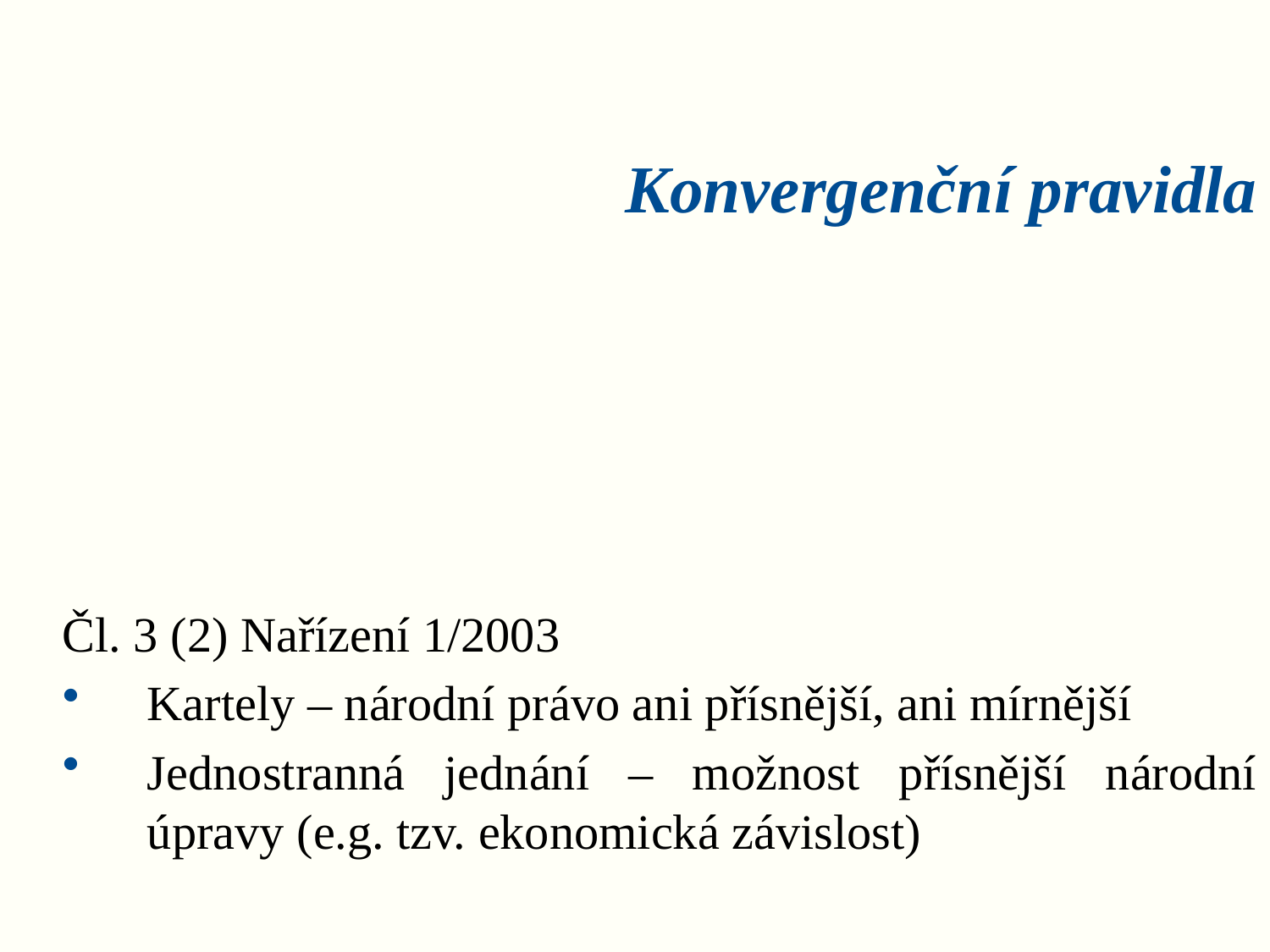

# Konvergenční pravidla
Čl. 3 (2) Nařízení 1/2003
Kartely – národní právo ani přísnější, ani mírnější
Jednostranná jednání – možnost přísnější národní úpravy (e.g. tzv. ekonomická závislost)